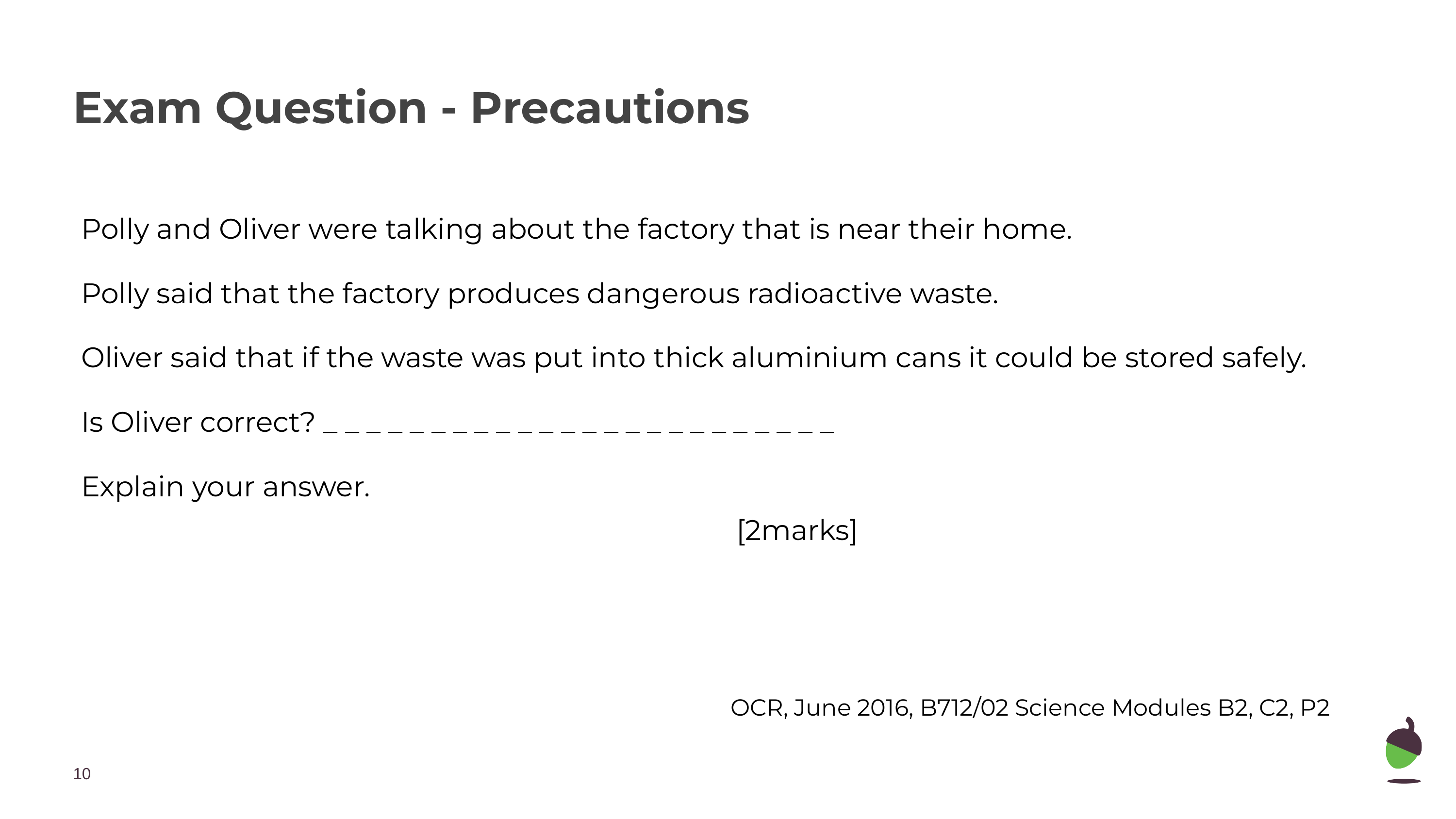

# Exam Question - Precautions
Polly and Oliver were talking about the factory that is near their home.
Polly said that the factory produces dangerous radioactive waste.
Oliver said that if the waste was put into thick aluminium cans it could be stored safely.
Is Oliver correct? _ _ _ _ _ _ _ _ _ _ _ _ _ _ _ _ _ _ _ _ _ _ _ _
Explain your answer.																							[2marks]
OCR, June 2016, B712/02 Science Modules B2, C2, P2
10